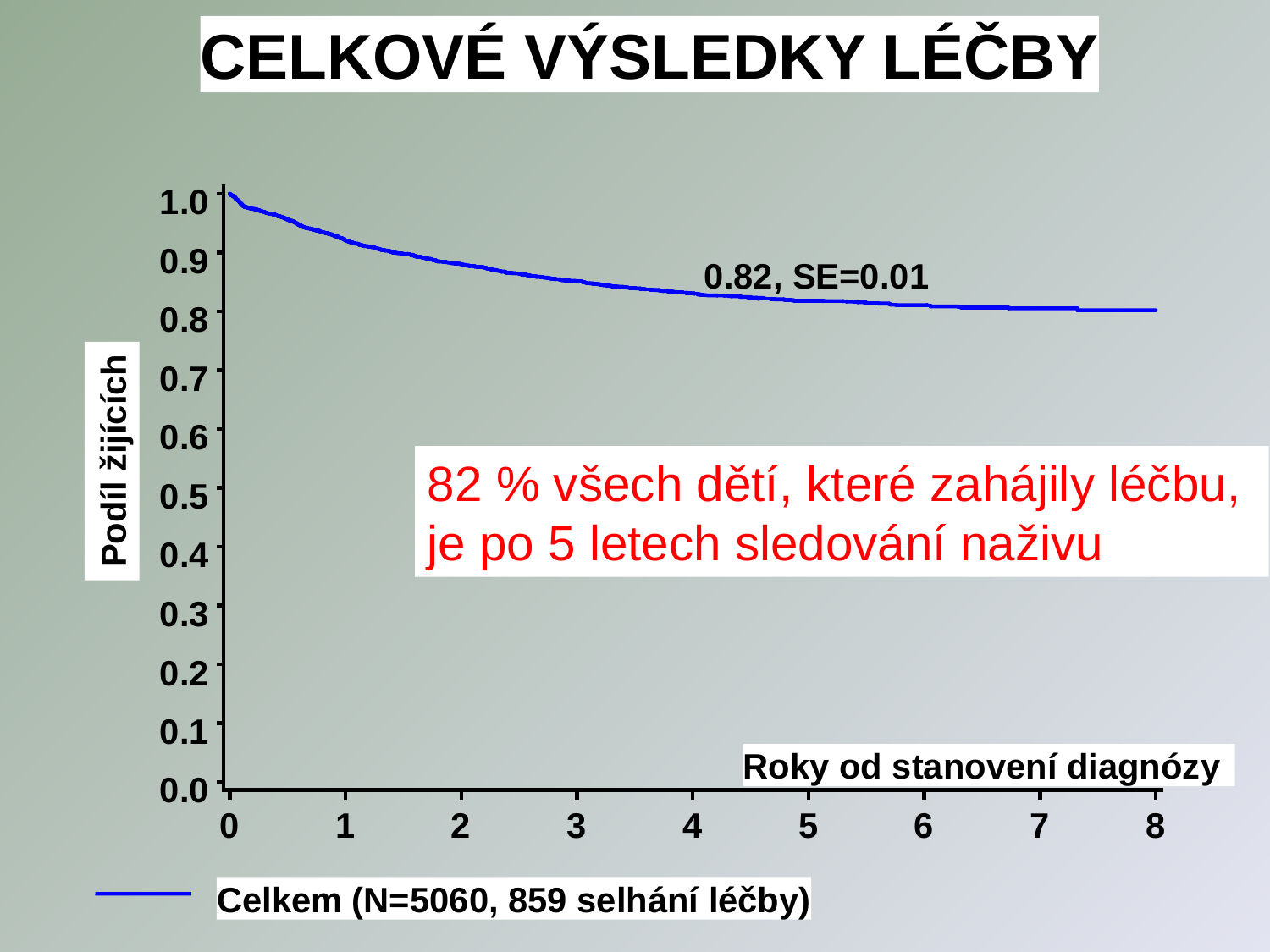

CELKOVÉ VÝSLEDKY LÉČBY
1.0

0.9

0.82, SE=0.01

0.8

0.7

0.6

Podíl žijících
0.5

0.4

0.3

0.2

0.1

Roky od stanovení diagnózy
0.0

0
1
2
3
4
5
6
7
8
82 % všech dětí, které zahájily léčbu, je po 5 letech sledování naživu
Celkem (N=5060, 859 selhání léčby)